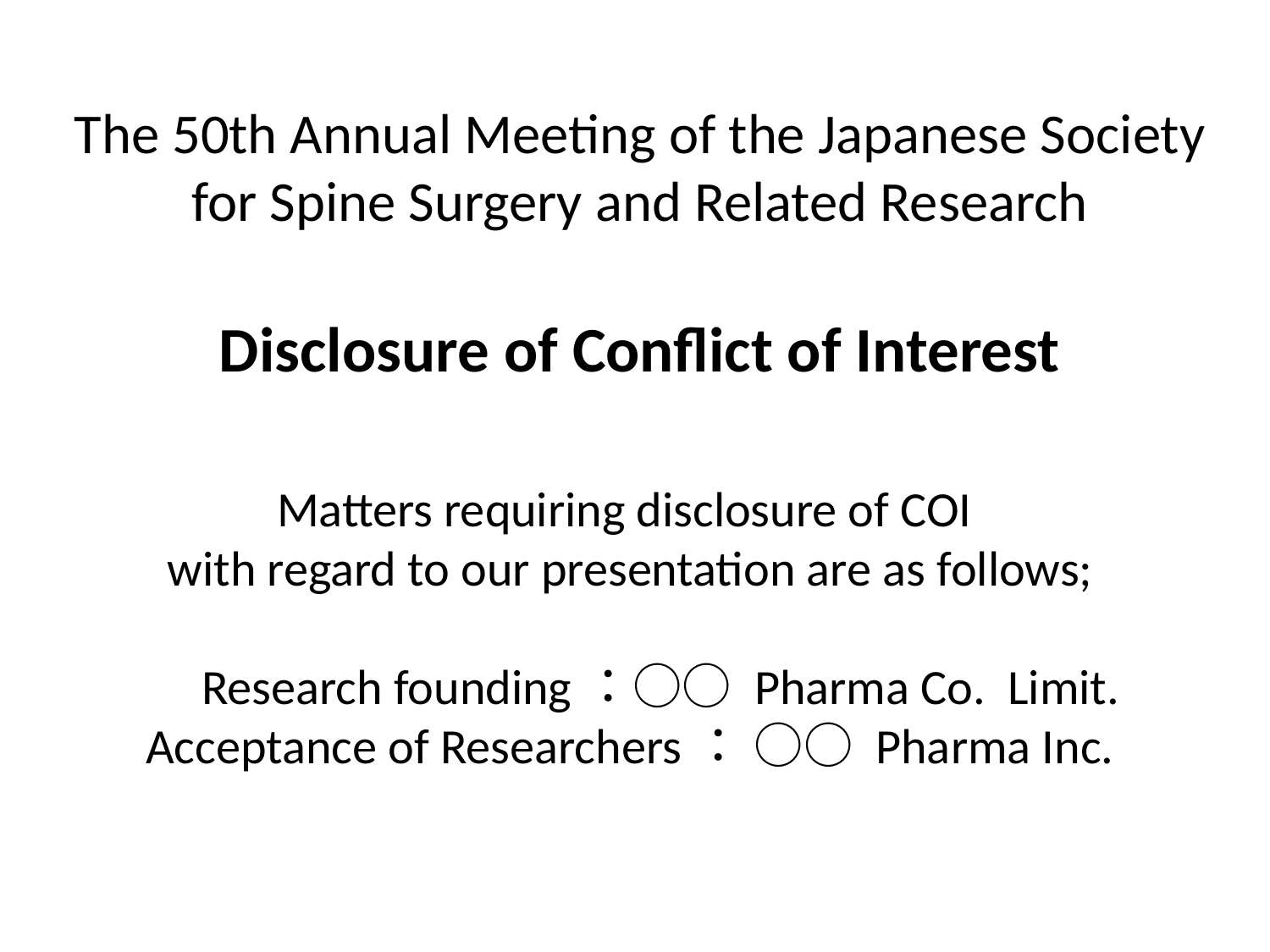

The 50th Annual Meeting of the Japanese Society
for Spine Surgery and Related Research

Disclosure of Conflict of Interest
Matters requiring disclosure of COI
with regard to our presentation are as follows;

　Research founding：○○ Pharma Co.  Limit.
　Acceptance of Researchers： ○○ Pharma Inc.